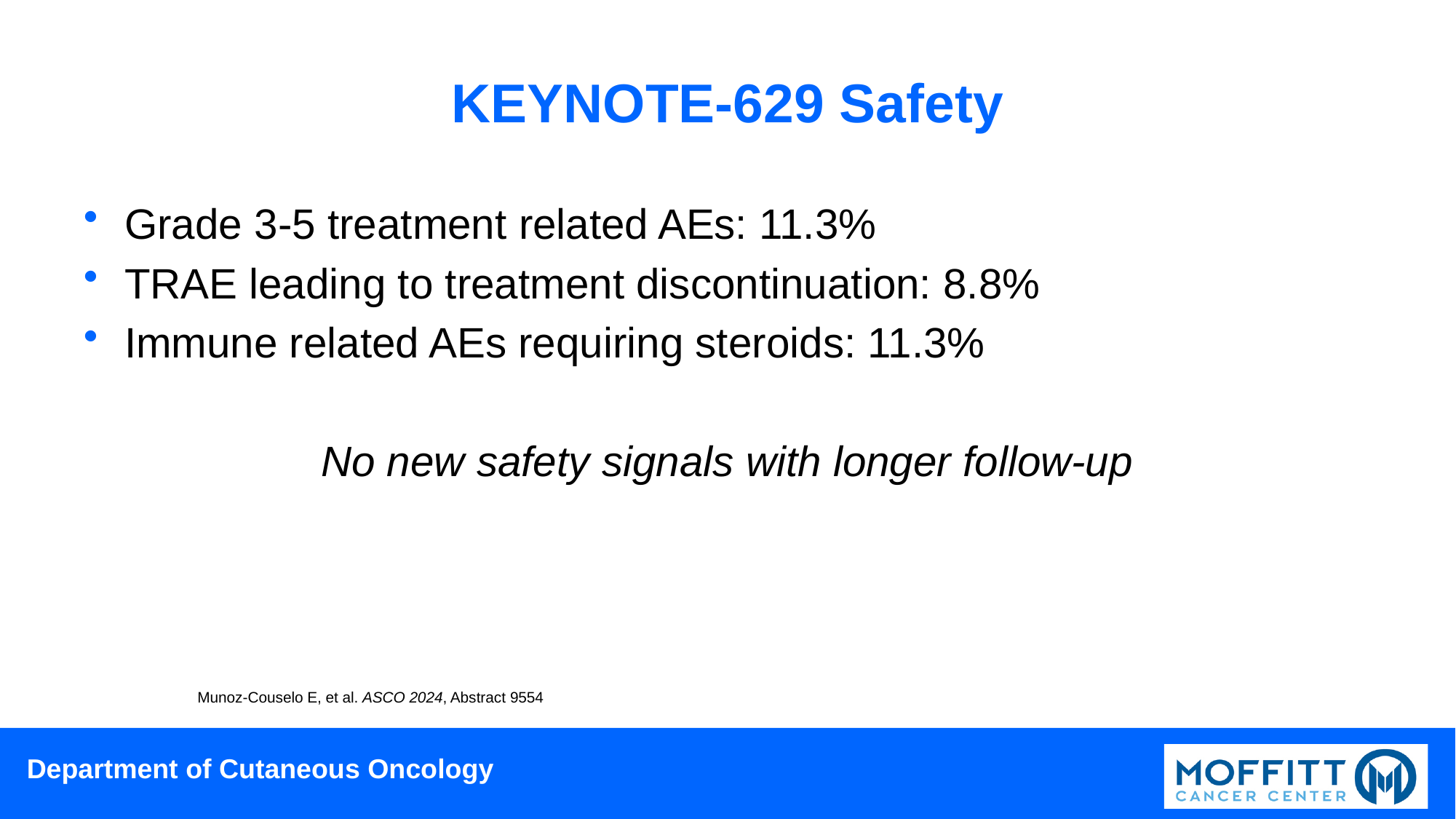

# KEYNOTE-629 Safety
Grade 3-5 treatment related AEs: 11.3%
TRAE leading to treatment discontinuation: 8.8%
Immune related AEs requiring steroids: 11.3%

No new safety signals with longer follow-up
Munoz-Couselo E, et al. ASCO 2024, Abstract 9554